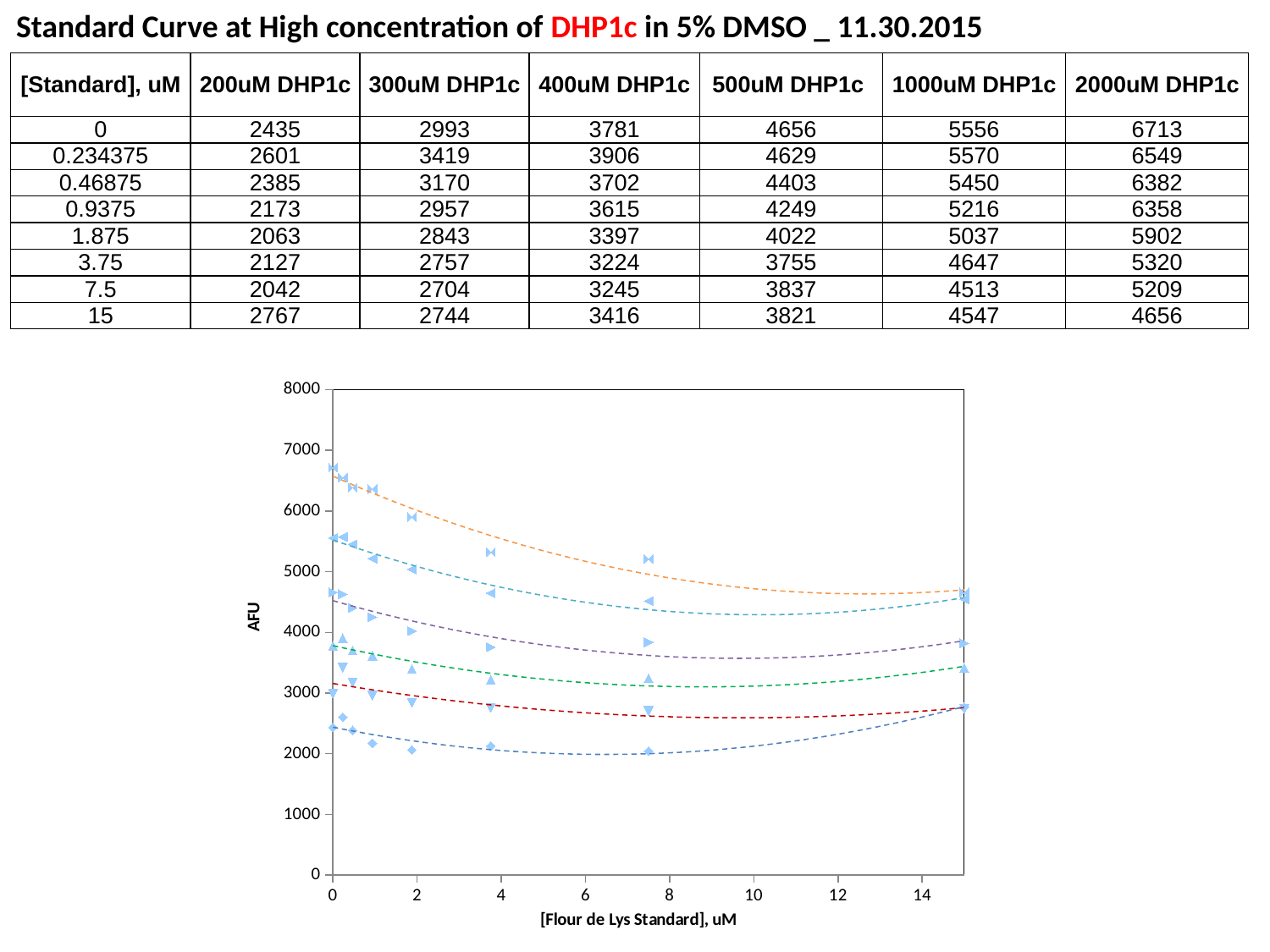

Standard Curve at High concentration of DHP1c in 5% DMSO _ 11.30.2015
| [Standard], uM | 200uM DHP1c | 300uM DHP1c | 400uM DHP1c | 500uM DHP1c | 1000uM DHP1c | 2000uM DHP1c |
| --- | --- | --- | --- | --- | --- | --- |
| 0 | 2435 | 2993 | 3781 | 4656 | 5556 | 6713 |
| 0.234375 | 2601 | 3419 | 3906 | 4629 | 5570 | 6549 |
| 0.46875 | 2385 | 3170 | 3702 | 4403 | 5450 | 6382 |
| 0.9375 | 2173 | 2957 | 3615 | 4249 | 5216 | 6358 |
| 1.875 | 2063 | 2843 | 3397 | 4022 | 5037 | 5902 |
| 3.75 | 2127 | 2757 | 3224 | 3755 | 4647 | 5320 |
| 7.5 | 2042 | 2704 | 3245 | 3837 | 4513 | 5209 |
| 15 | 2767 | 2744 | 3416 | 3821 | 4547 | 4656 |

### Chart

| Category |  |  |  |  |  |  |
|---|---|---|---|---|---|---|